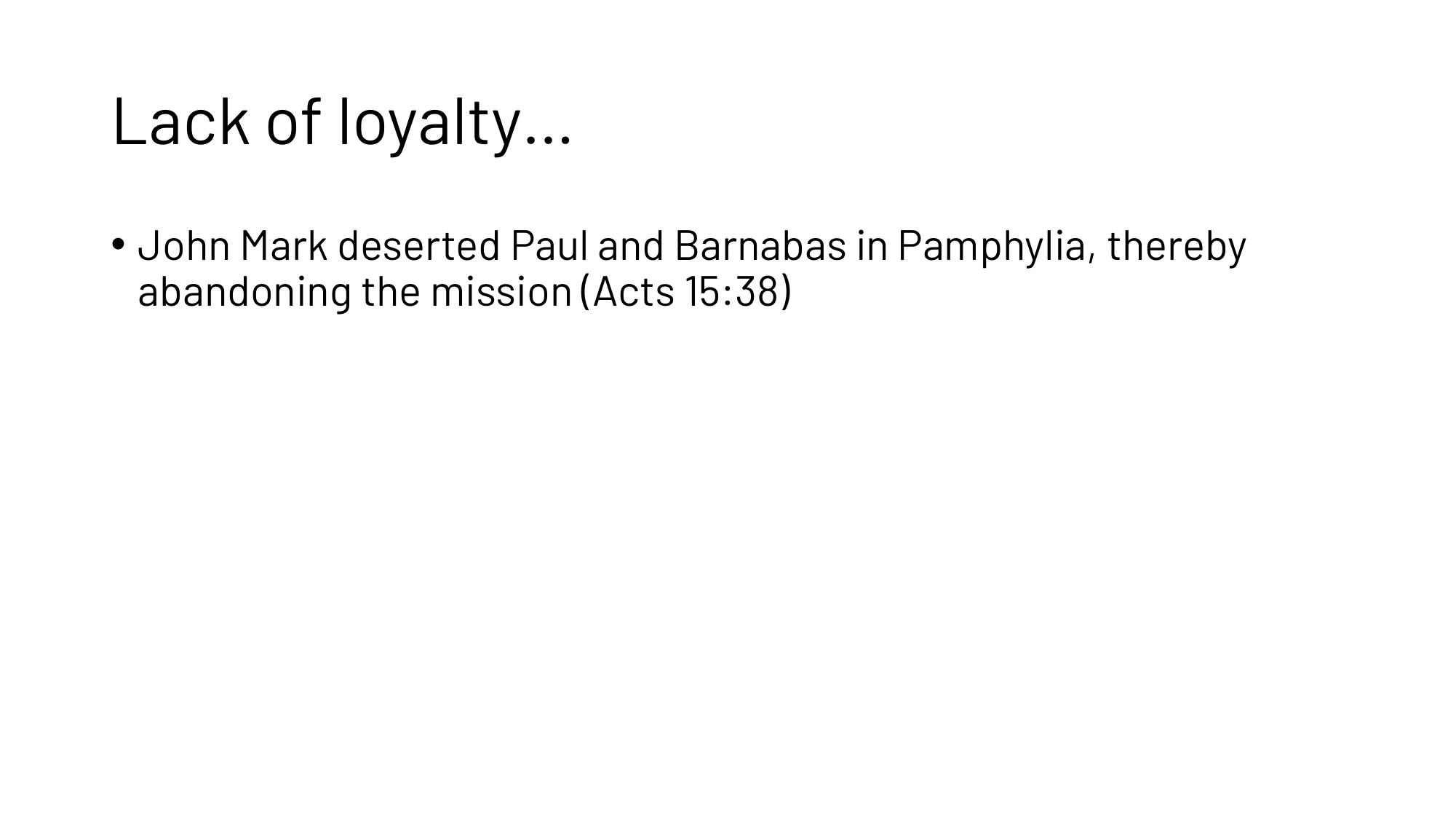

# Lack of loyalty…
John Mark deserted Paul and Barnabas in Pamphylia, thereby abandoning the mission (Acts 15:38)